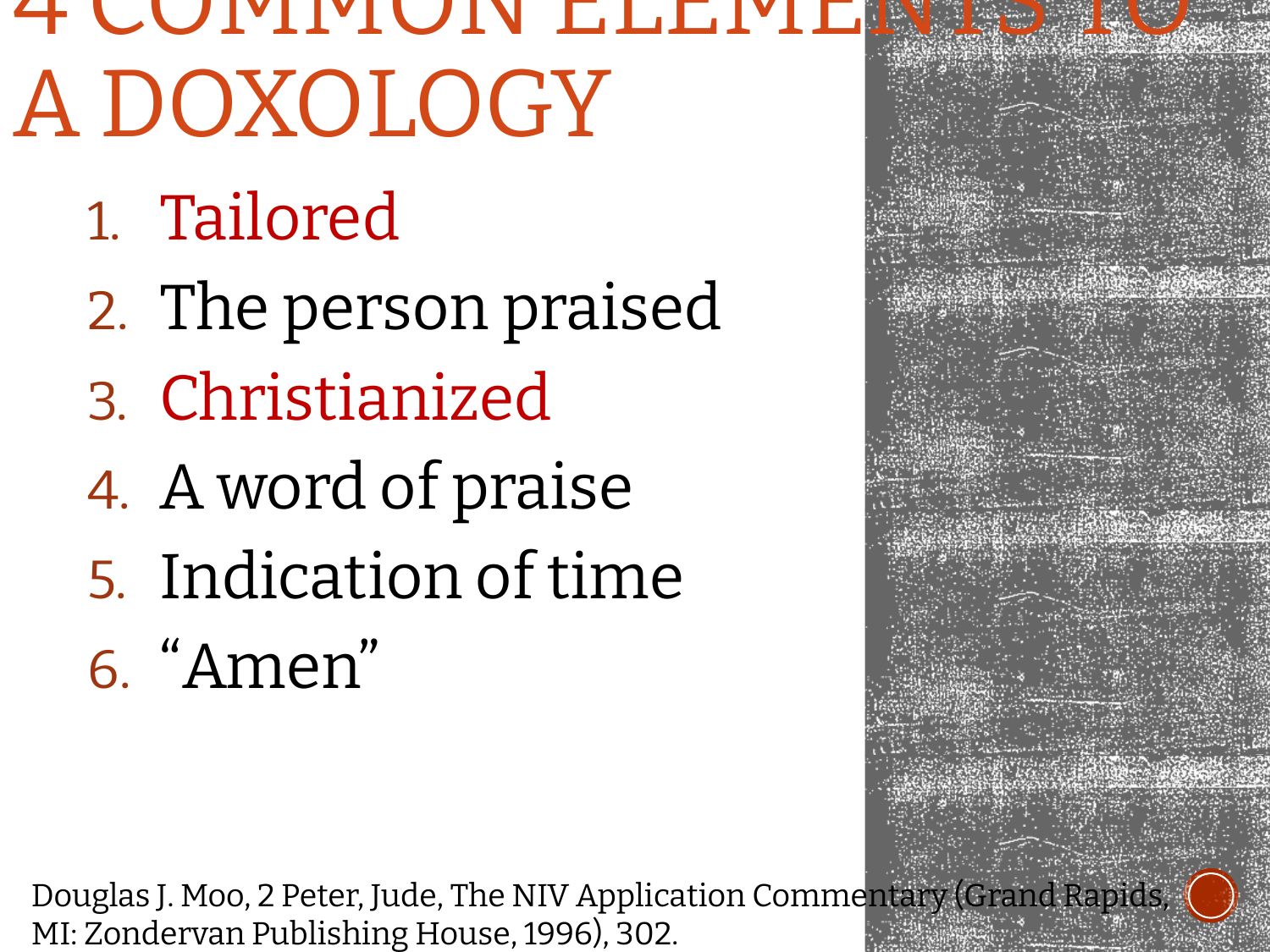

# 4 Common elements to a doxology
Tailored
The person praised
Christianized
A word of praise
Indication of time
“Amen”
Douglas J. Moo, 2 Peter, Jude, The NIV Application Commentary (Grand Rapids, MI: Zondervan Publishing House, 1996), 302.